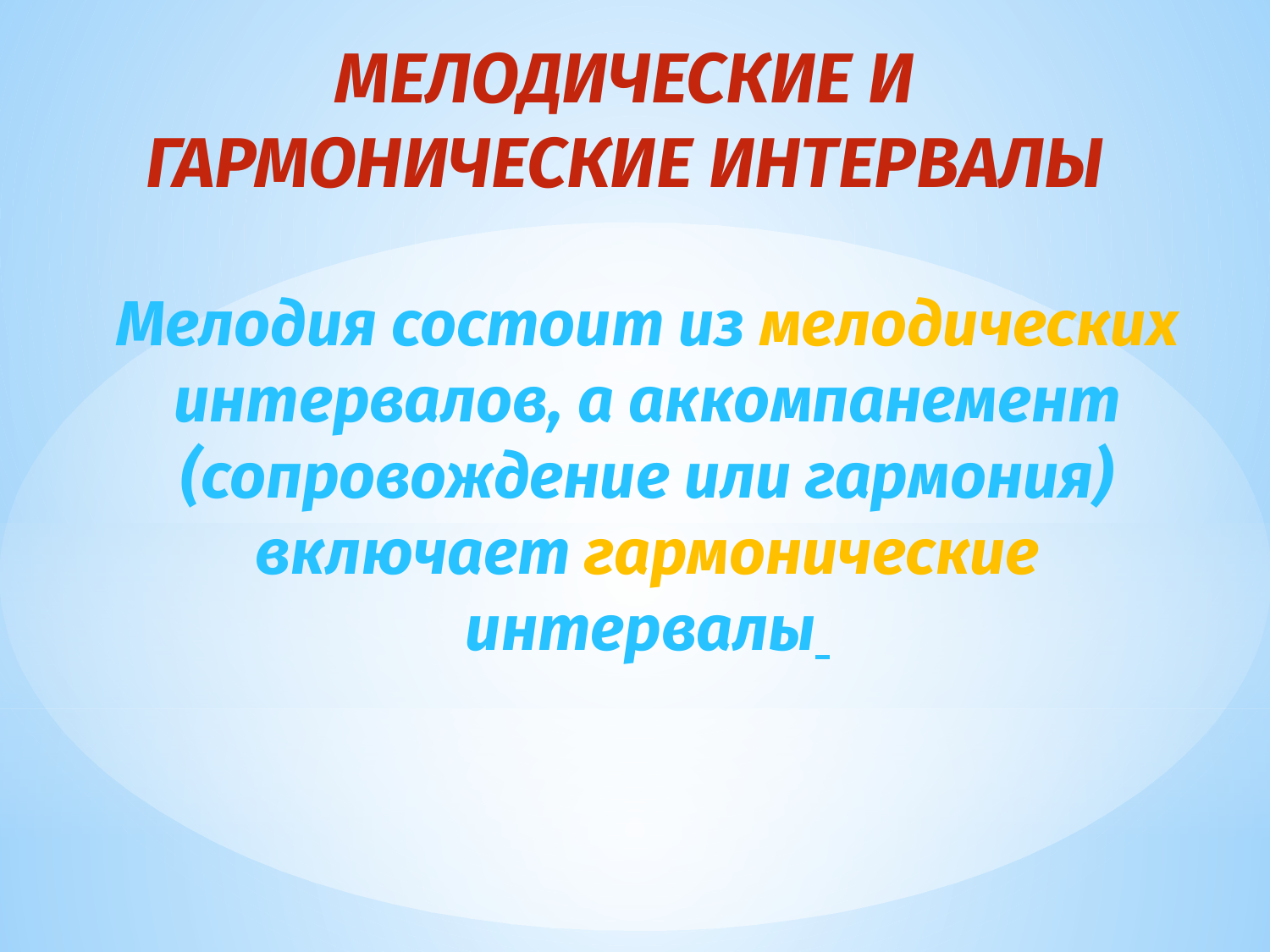

МЕЛОДИЧЕСКИЕ И ГАРМОНИЧЕСКИЕ ИНТЕРВАЛЫ
Мелодия состоит из мелодических интервалов, а аккомпанемент (сопровождение или гармония) включает гармонические интервалы